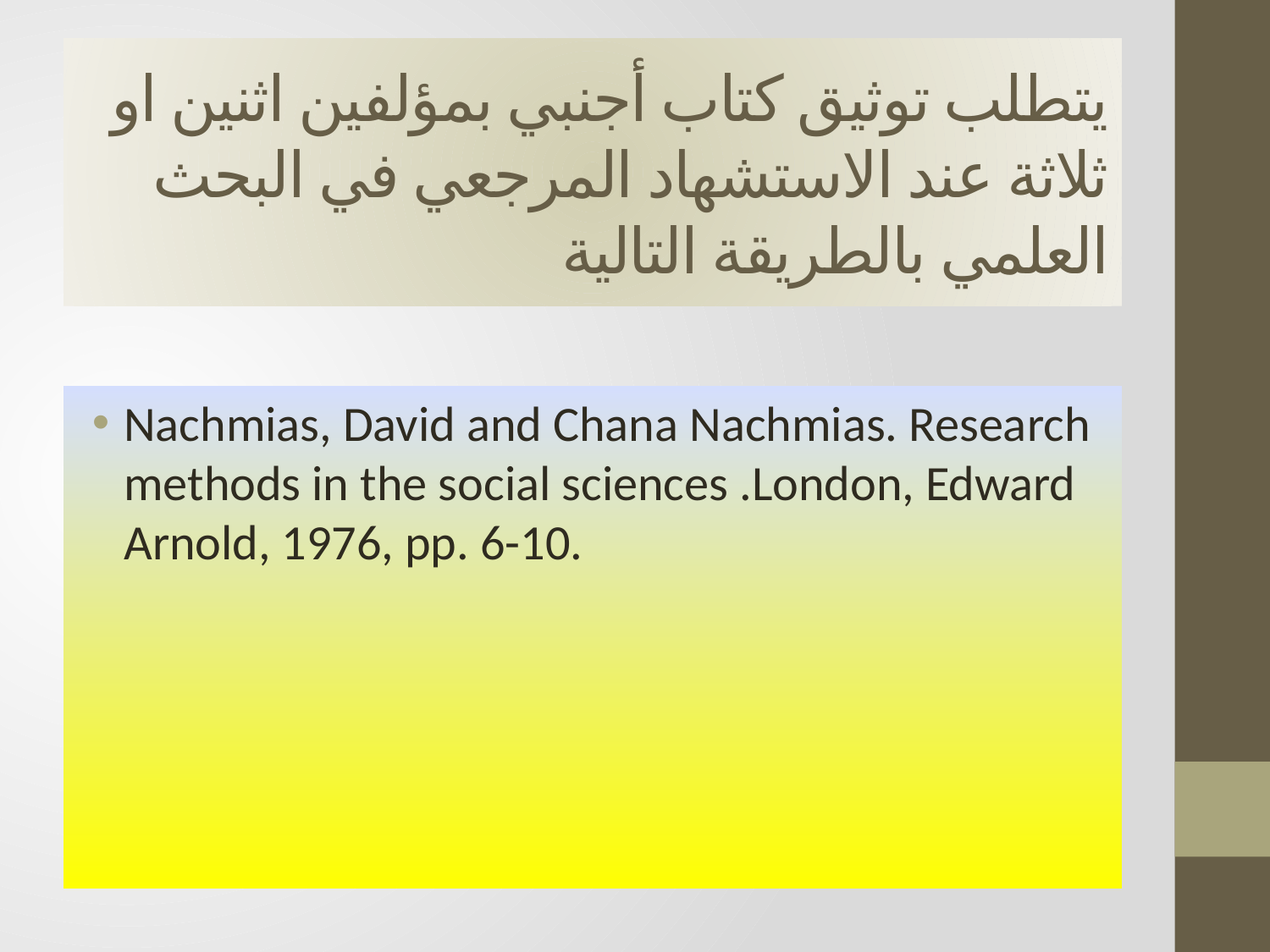

# يتطلب توثيق كتاب أجنبي بمؤلفين اثنين او ثلاثة عند الاستشهاد المرجعي في البحث العلمي بالطريقة التالية
Nachmias, David and Chana Nachmias. Research methods in the social sciences .London, Edward Arnold, 1976, pp. 6-10.